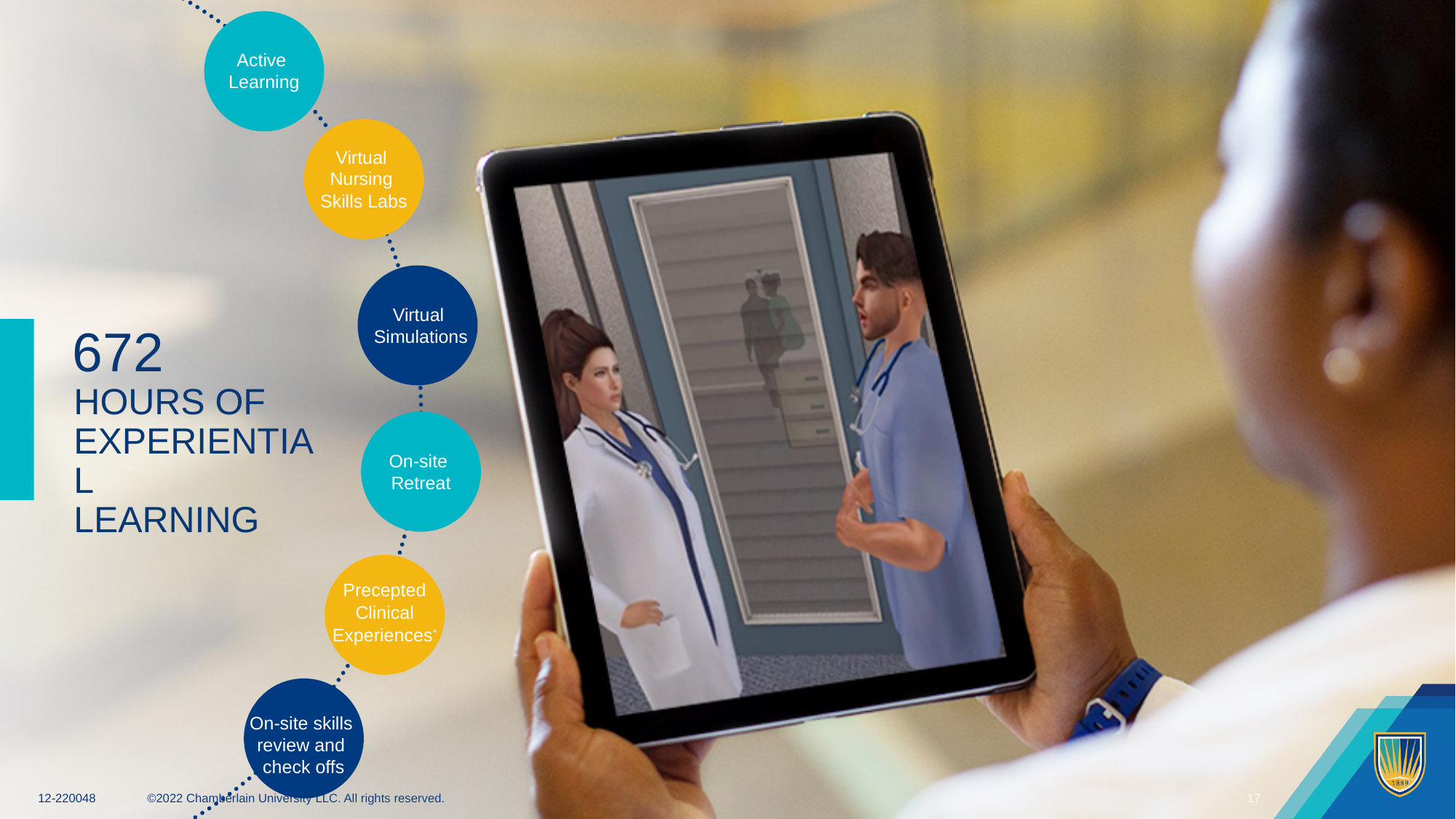

Active
Learning

Virtual
Nursing
Skills Labs

Virtual
Simulations

672
HOURS OF
EXPERIENTIAL
LEARNING

On-site
Retreat

Precepted
Clinical
Experiences*

On-site skills
review and
check offs
12-220048	©2022 Chamberlain University LLC. All rights reserved.